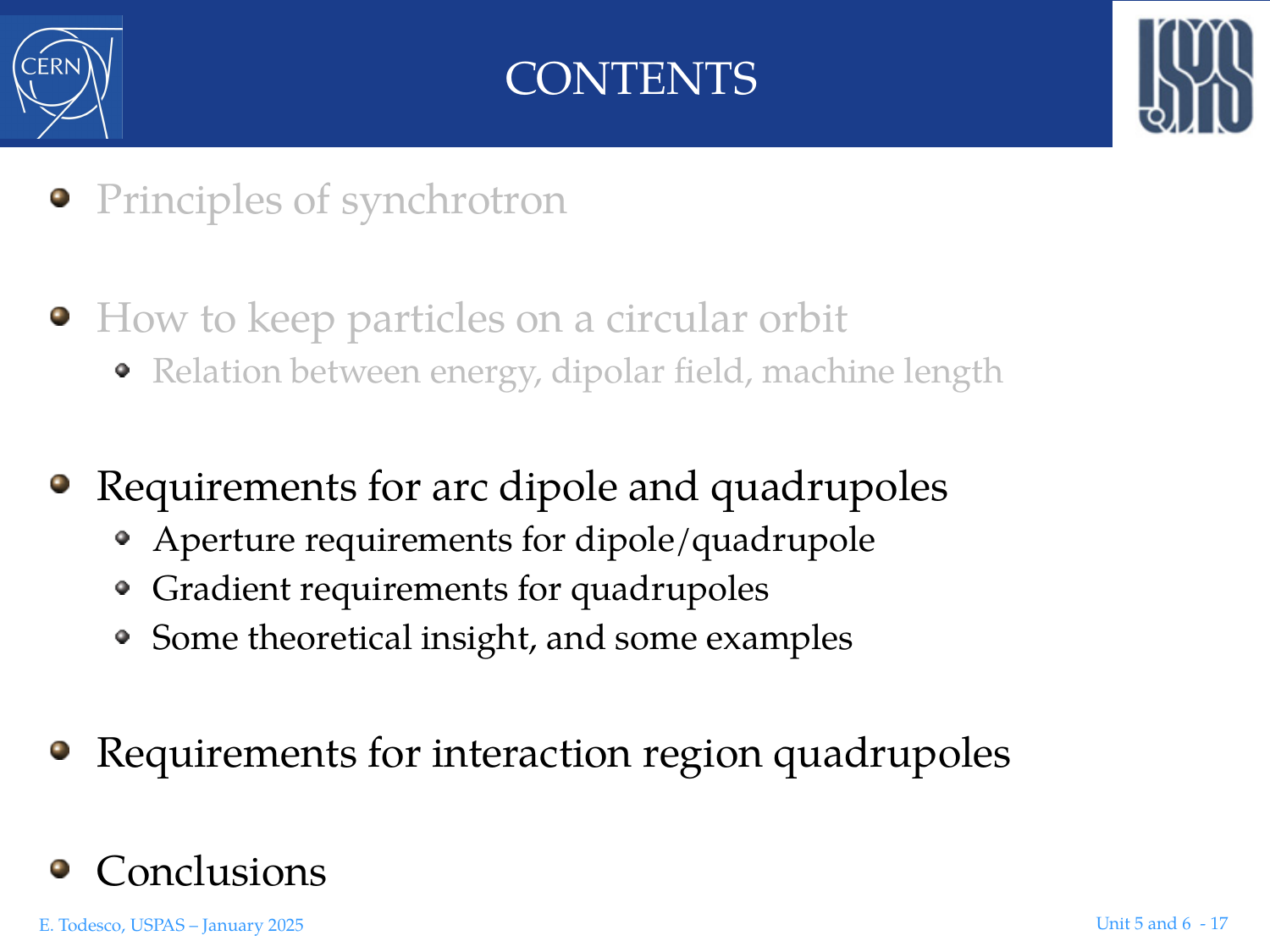

# CONTENTS
Principles of synchrotron

How to keep particles on a circular orbit
Relation between energy, dipolar field, machine length

Requirements for arc dipole and quadrupoles
Aperture requirements for dipole/quadrupole
Gradient requirements for quadrupoles
Some theoretical insight, and some examples

Requirements for interaction region quadrupoles

Conclusions
 Unit 5 and 6  - 17